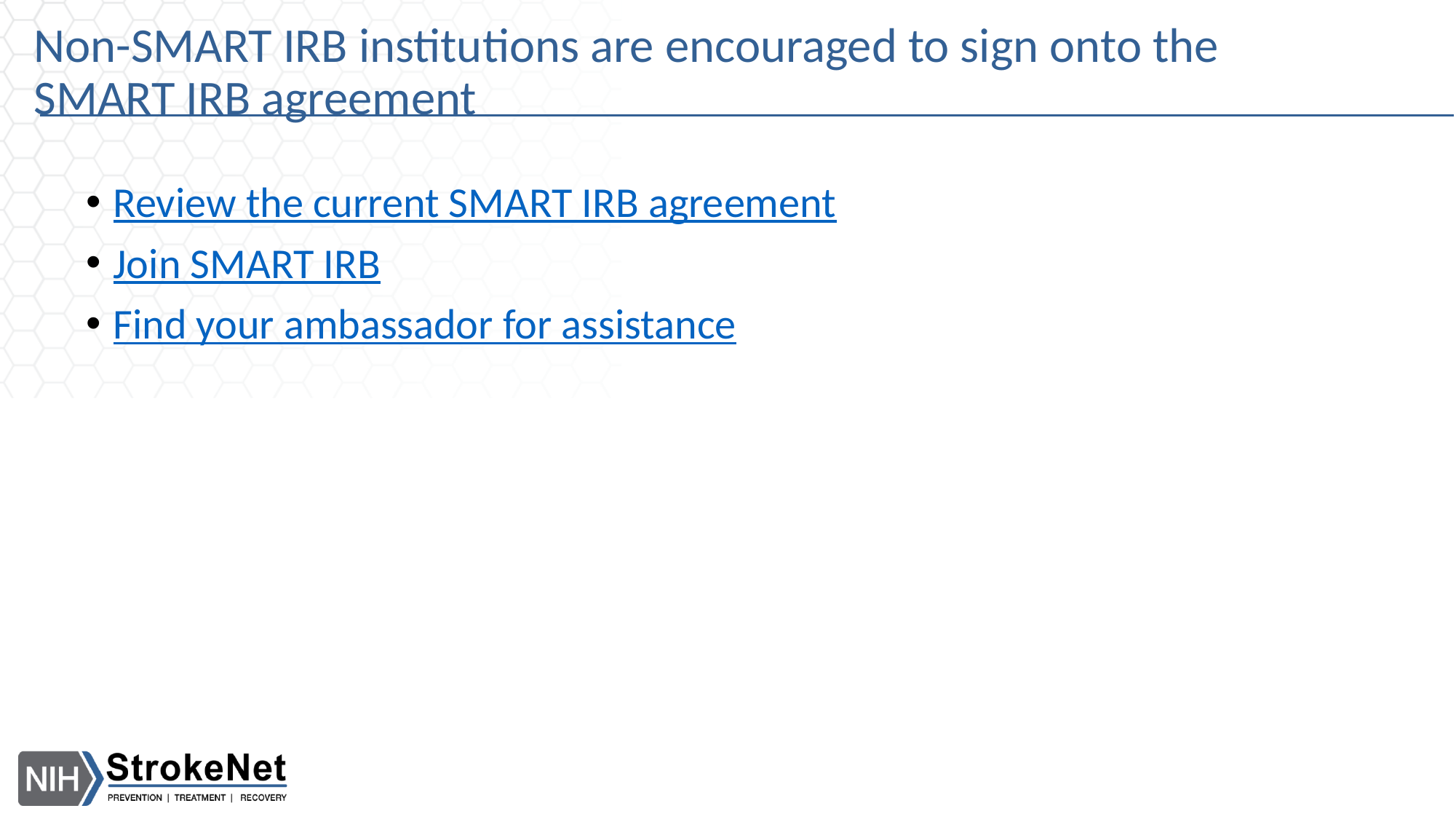

# Non-SMART IRB institutions are encouraged to sign onto the SMART IRB agreement
Review the current SMART IRB agreement
Join SMART IRB
Find your ambassador for assistance